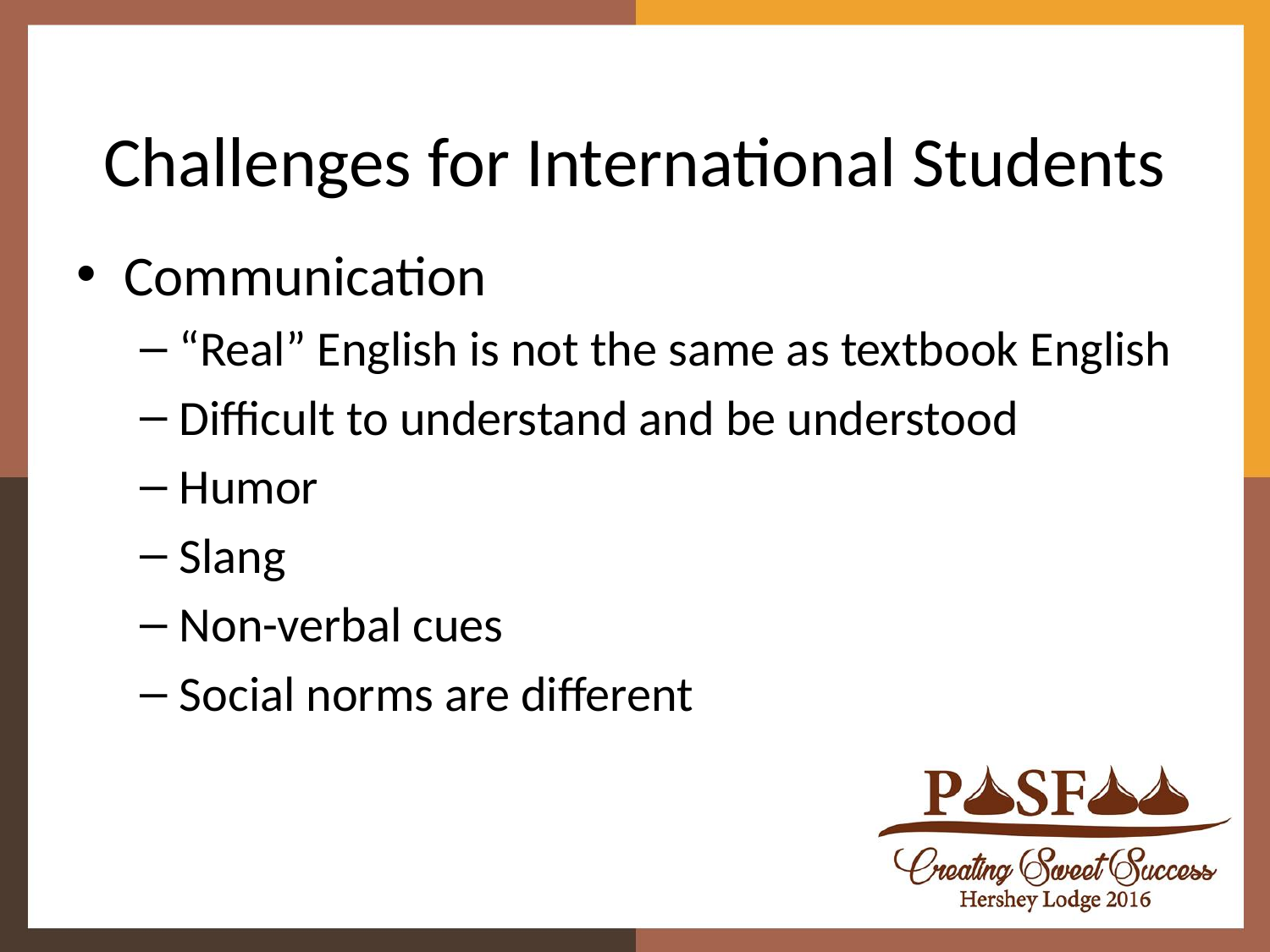

# Challenges for International Students
Communication
“Real” English is not the same as textbook English
Difficult to understand and be understood
Humor
Slang
Non-verbal cues
Social norms are different